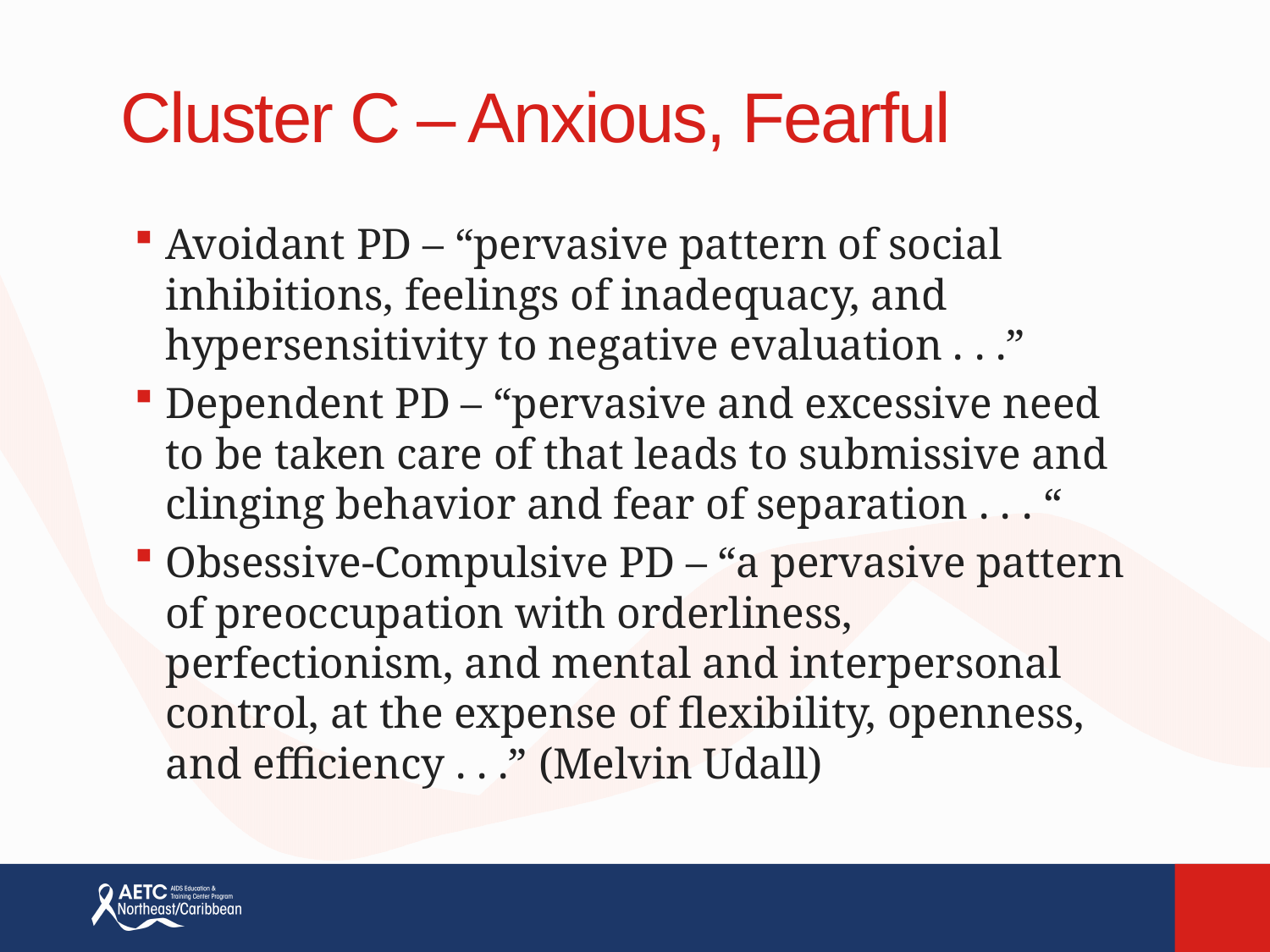

# Cluster C – Anxious, Fearful
Avoidant PD – “pervasive pattern of social inhibitions, feelings of inadequacy, and hypersensitivity to negative evaluation . . .”
Dependent PD – “pervasive and excessive need to be taken care of that leads to submissive and clinging behavior and fear of separation . . . “
Obsessive-Compulsive PD – “a pervasive pattern of preoccupation with orderliness, perfectionism, and mental and interpersonal control, at the expense of flexibility, openness, and efficiency . . .” (Melvin Udall)